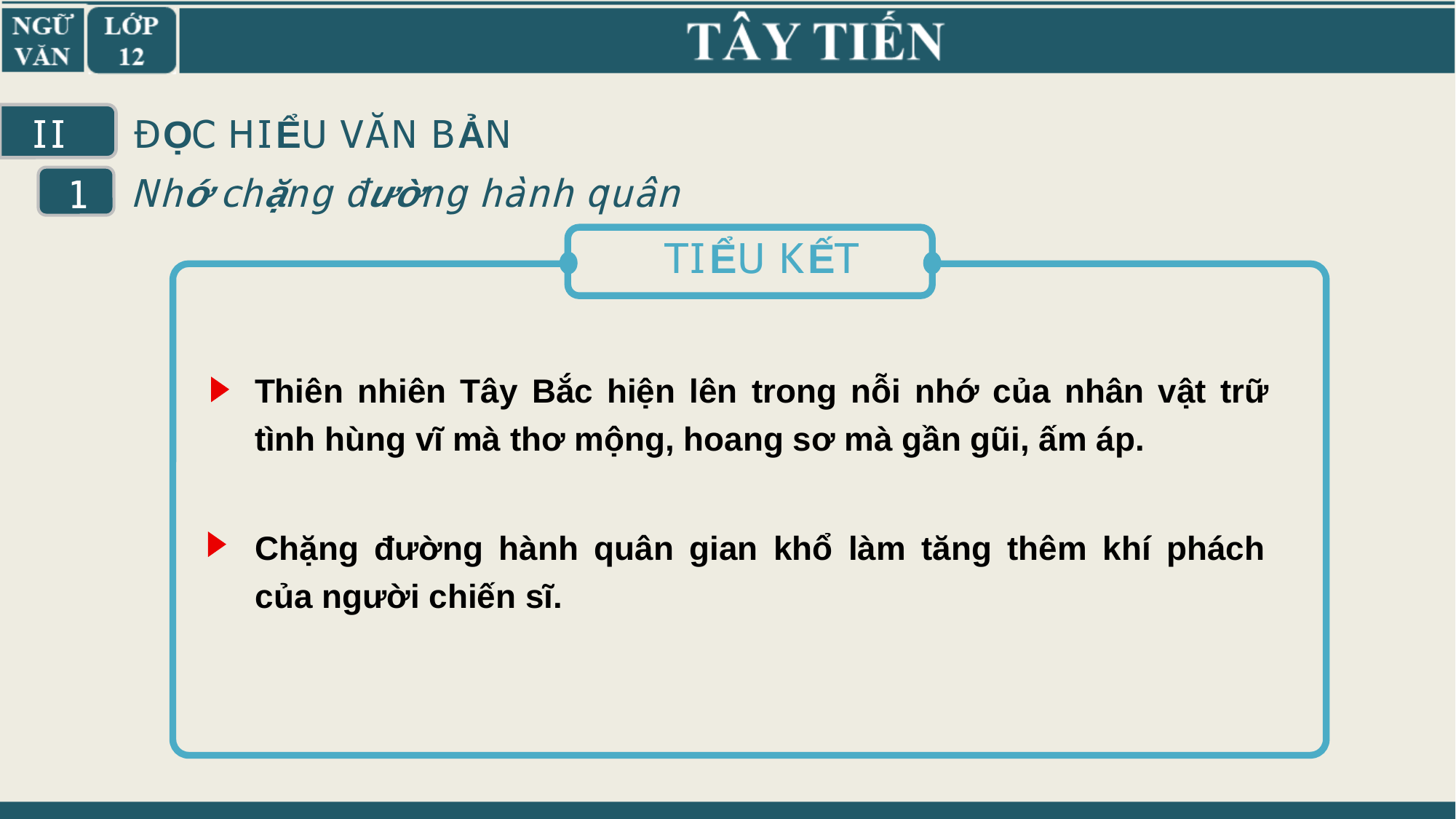

II
ĐỌC HIỂU VĂN BẢN
Nhớ chặng đường hành quân
1

TIỂU KẾT

Thiên nhiên Tây Bắc hiện lên trong nỗi nhớ của nhân vật trữ tình hùng vĩ mà thơ mộng, hoang sơ mà gần gũi, ấm áp.

Chặng đường hành quân gian khổ làm tăng thêm khí phách của người chiến sĩ.